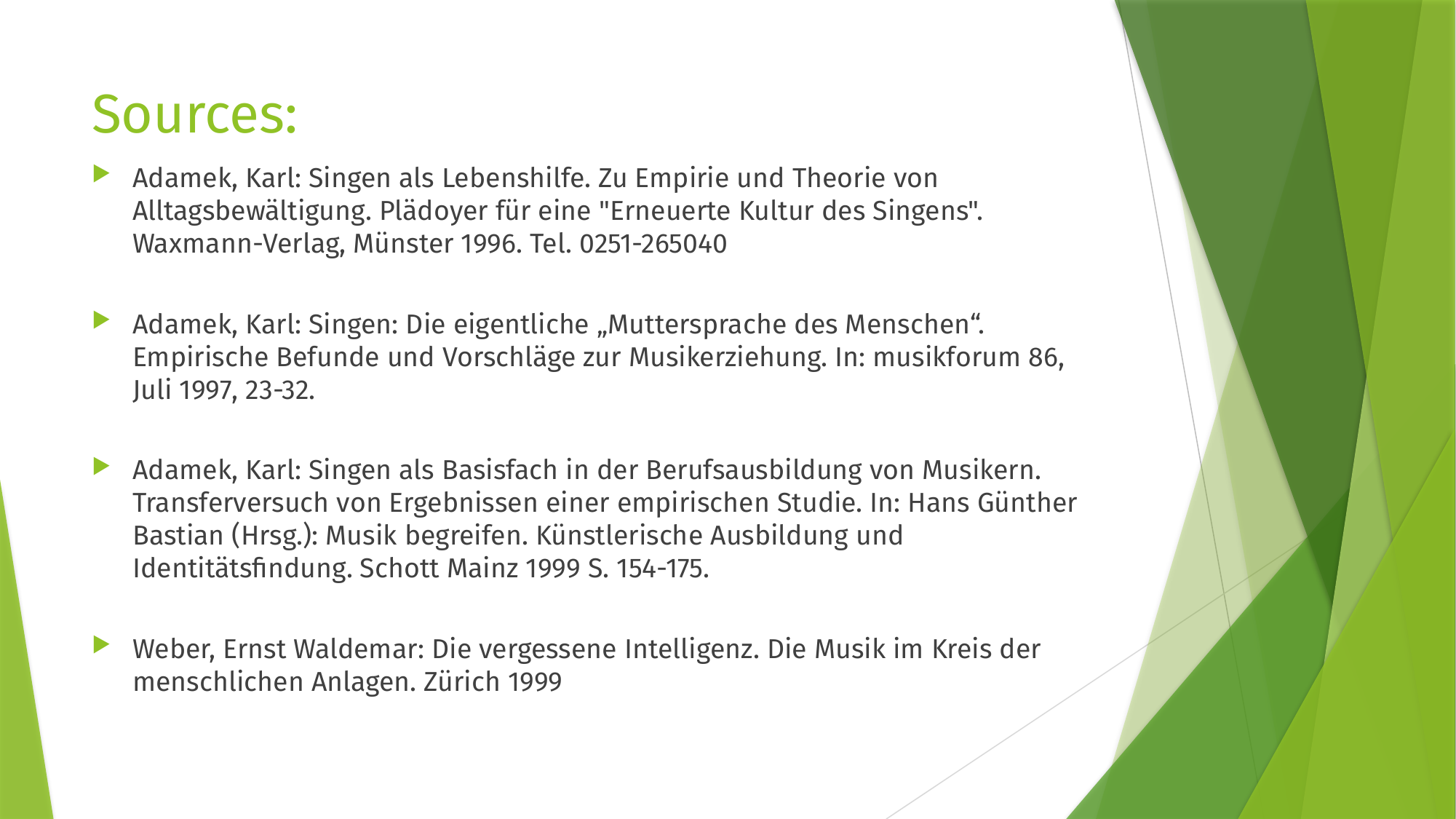

# Sources:
Adamek, Karl: Singen als Lebenshilfe. Zu Empirie und Theorie von
Alltagsbewältigung. Plädoyer für eine "Erneuerte Kultur des Singens". Waxmann-Verlag, Münster 1996. Tel. 0251-265040
Adamek, Karl: Singen: Die eigentliche „Muttersprache des Menschen“. Empirische Befunde und Vorschläge zur Musikerziehung. In: musikforum 86, Juli 1997, 23-32.
Adamek, Karl: Singen als Basisfach in der Berufsausbildung von Musikern. Transferversuch von Ergebnissen einer empirischen Studie. In: Hans Günther Bastian (Hrsg.): Musik begreifen. Künstlerische Ausbildung und Identitätsfindung. Schott Mainz 1999 S. 154-175.
Weber, Ernst Waldemar: Die vergessene Intelligenz. Die Musik im Kreis der
menschlichen Anlagen. Zürich 1999